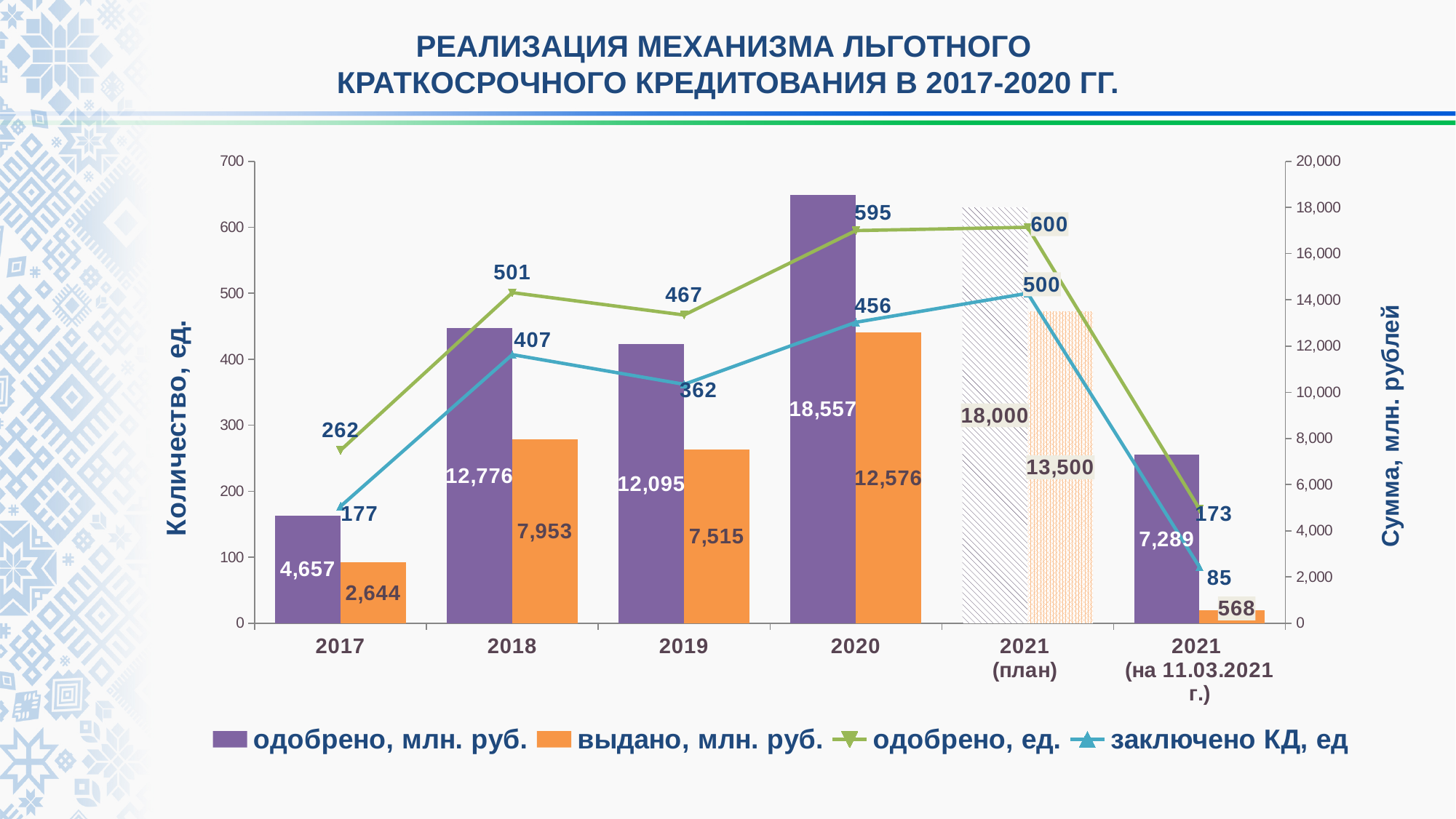

# РЕАЛИЗАЦИЯ МЕХАНИЗМА ЛЬГОТНОГО КРАТКОСРОЧНОГО КРЕДИТОВАНИЯ В 2017-2020 ГГ.

### Chart

| Category | одобрено, млн. руб. | выдано, млн. руб. | одобрено, ед. | заключено КД, ед |
|---|---|---|---|---|
| 2017 | 4657.395886 | 2644.41140386 | 262.0 | 177.0 |
| 2018 | 12776.40735 | 7953.447743240001 | 501.0 | 407.0 |
| 2019 | 12094.701611 | 7514.51635642 | 467.0 | 362.0 |
| 2020 | 18557.01099 | 12575.858830469999 | 595.0 | 456.0 |
| 2021
(план)  | 18000.0 | 13500.0 | 600.0 | 500.0 |
| 2021
(на 11.03.2021 г.) | 7289.405 | 568.26492547 | 173.0 | 85.0 |